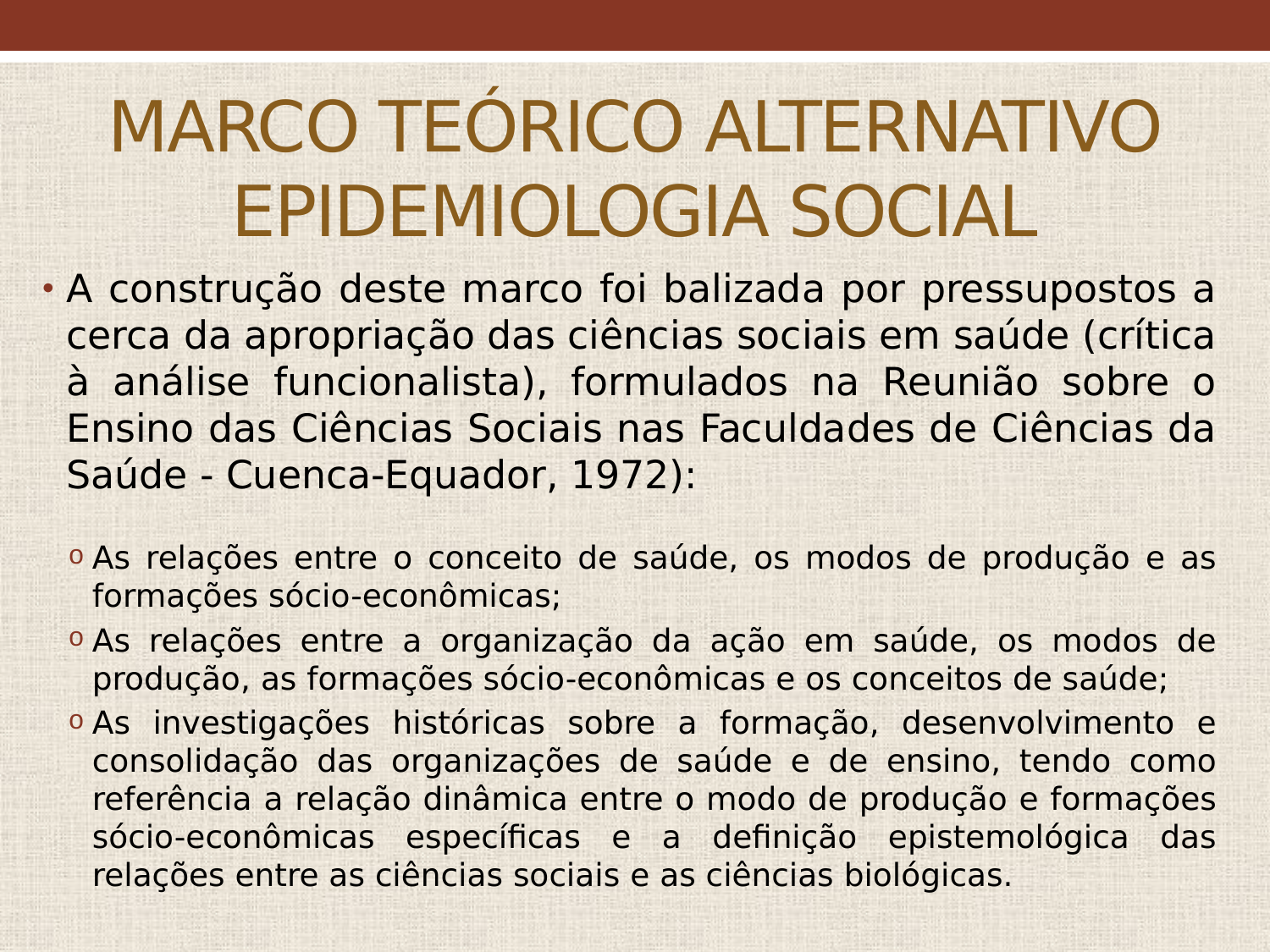

# Marco Teórico Alternativo Epidemiologia Social
A construção deste marco foi balizada por pressupostos a cerca da apropriação das ciências sociais em saúde (crítica à análise funcionalista), formulados na Reunião sobre o Ensino das Ciências Sociais nas Faculdades de Ciências da Saúde - Cuenca-Equador, 1972):

As relações entre o conceito de saúde, os modos de produção e as formações sócio-econômicas;
As relações entre a organização da ação em saúde, os modos de produção, as formações sócio-econômicas e os conceitos de saúde;
As investigações históricas sobre a formação, desenvolvimento e consolidação das organizações de saúde e de ensino, tendo como referência a relação dinâmica entre o modo de produção e formações sócio-econômicas específicas e a definição epistemológica das relações entre as ciências sociais e as ciências biológicas.